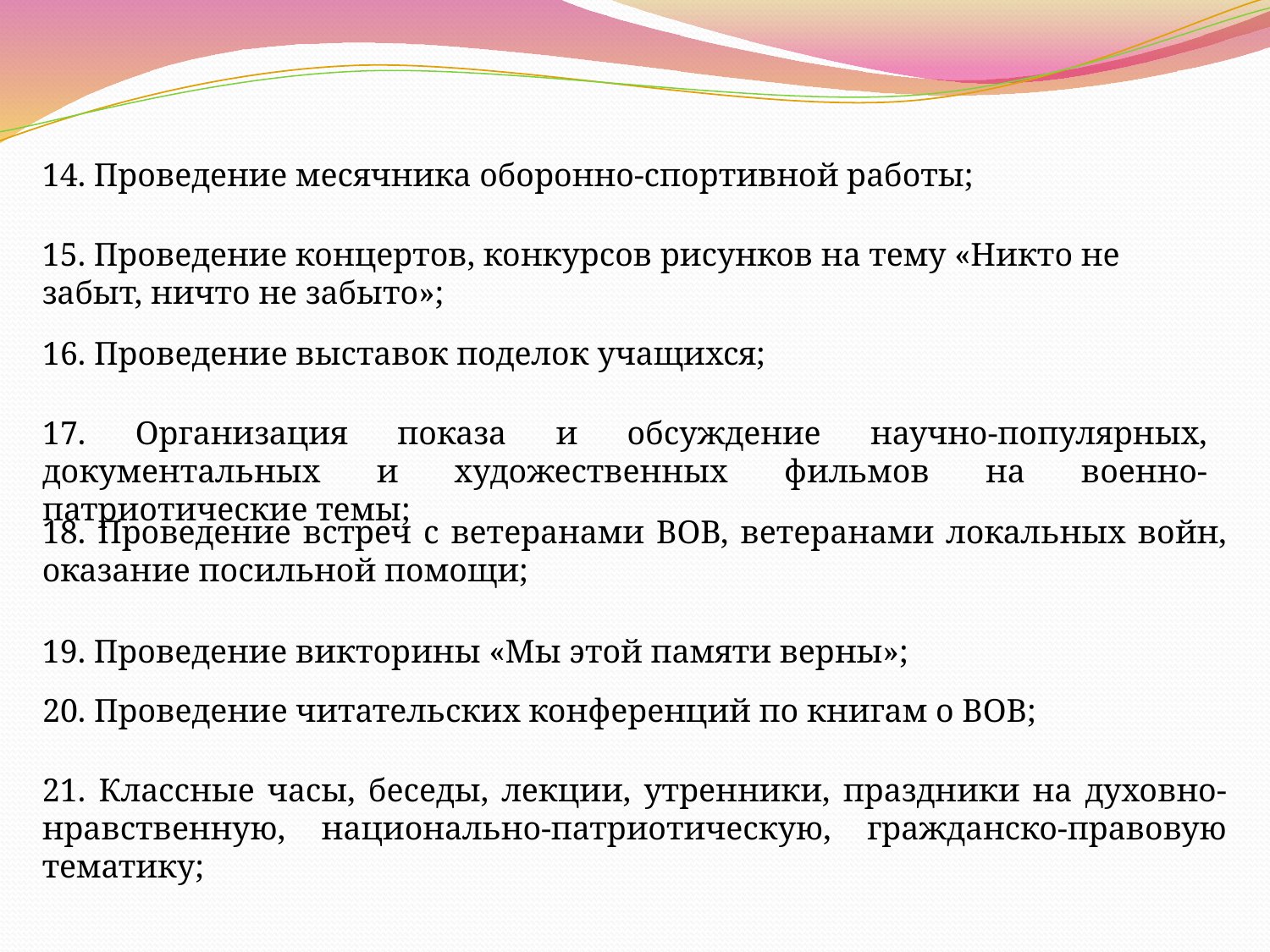

14. Проведение месячника оборонно-спортивной работы;
15. Проведение концертов, конкурсов рисунков на тему «Никто не забыт, ничто не забыто»;
16. Проведение выставок поделок учащихся;
17. Организация показа и обсуждение научно-популярных, документальных и художественных фильмов на военно-патриотические темы;
18. Проведение встреч с ветеранами ВОВ, ветеранами локальных войн, оказание посильной помощи;
19. Проведение викторины «Мы этой памяти верны»;
20. Проведение читательских конференций по книгам о ВОВ;
21. Классные часы, беседы, лекции, утренники, праздники на духовно-нравственную, национально-патриотическую, гражданско-правовую тематику;